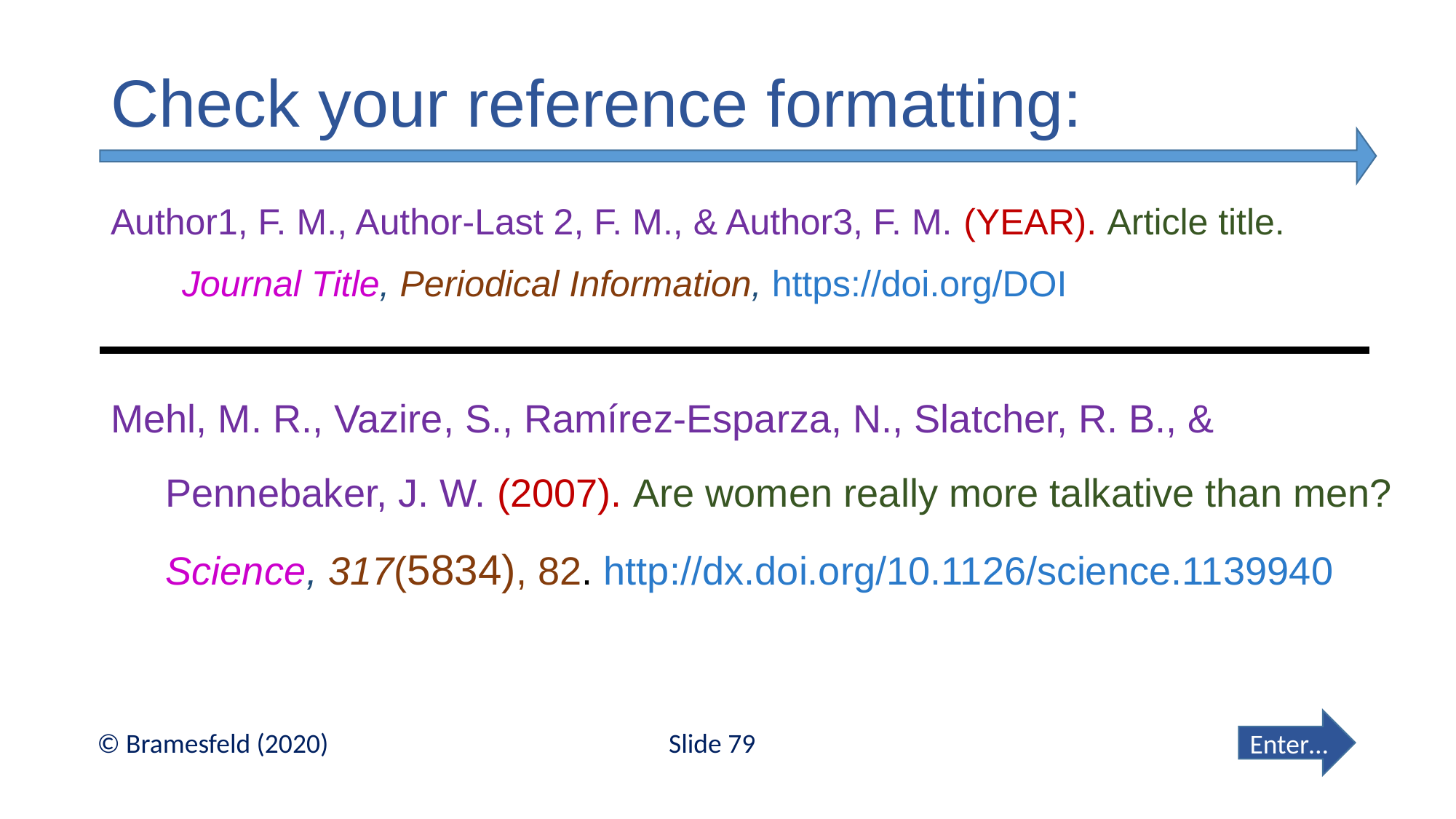

# Check your reference formatting:
Author1, F. M., Author-Last 2, F. M., & Author3, F. M. (YEAR). Article title.
       Journal Title, Periodical Information, https://doi.org/DOI
Mehl, M. R., Vazire, S., Ramírez-Esparza, N., Slatcher, R. B., &
Pennebaker, J. W. (2007). Are women really more talkative than men?
Science, 317(5834), 82. http://dx.doi.org/10.1126/science.1139940